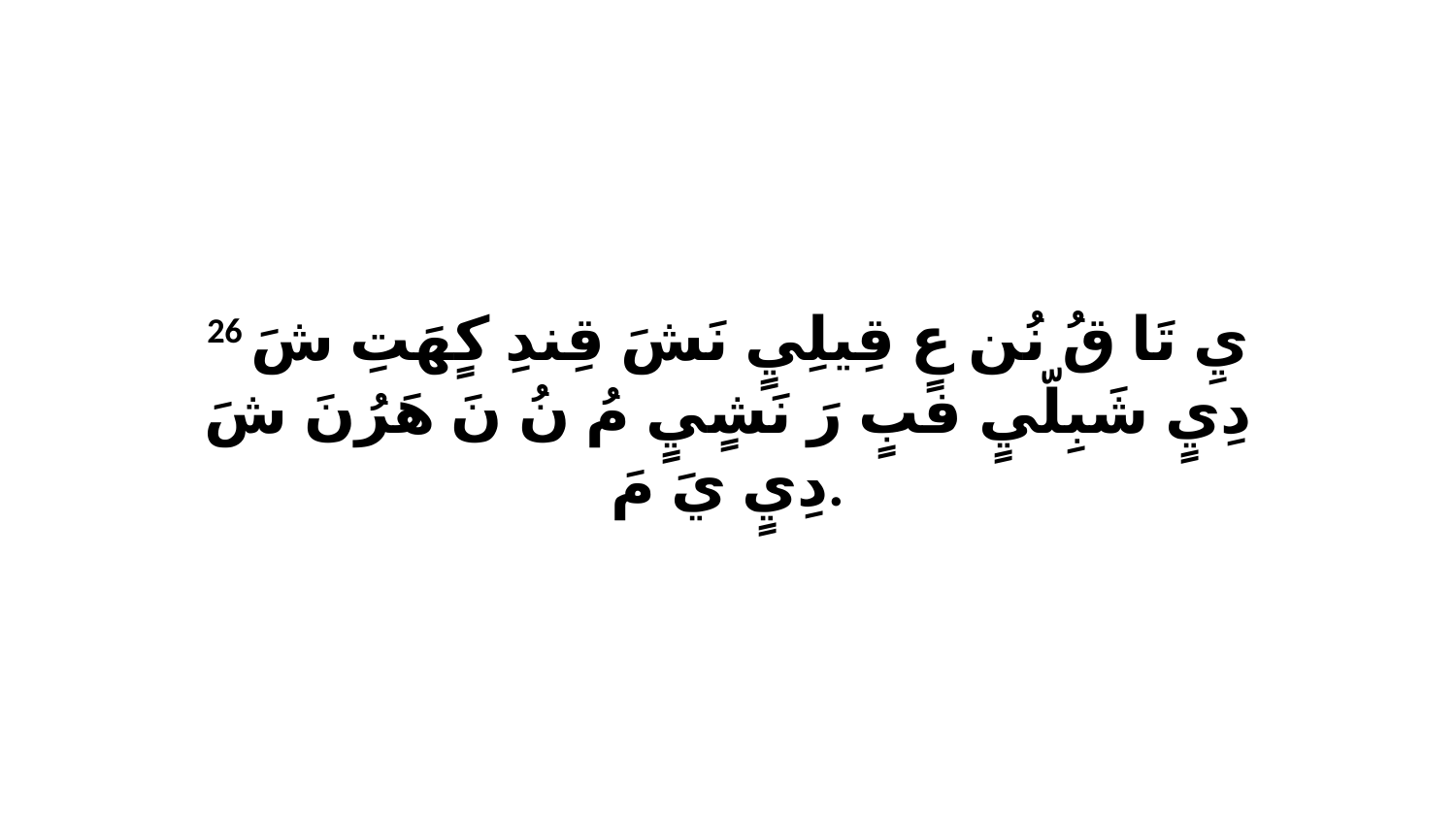

26 يِ تَا قُ نُن عٍ قِيلِيٍ نَشَ قِندِ كٍهَتِ شَ دِيٍ شَبِلّيٍ فبٍ رَ نَشٍيٍ مُ نُ نَ هَرُنَ شَ دِيٍ يَ مَ.